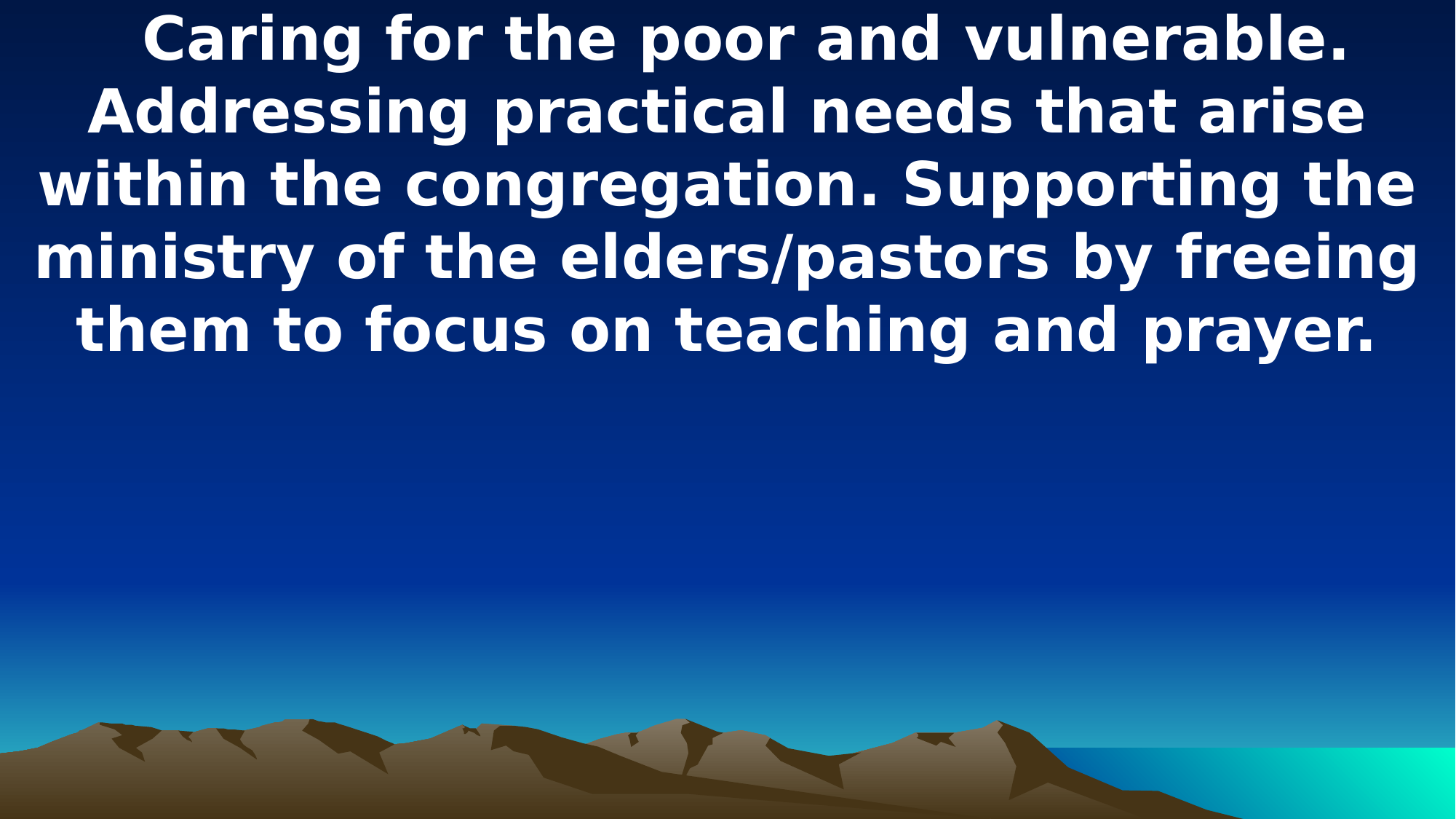

Caring for the poor and vulnerable. Addressing practical needs that arise within the congregation. Supporting the ministry of the elders/pastors by freeing them to focus on teaching and prayer.